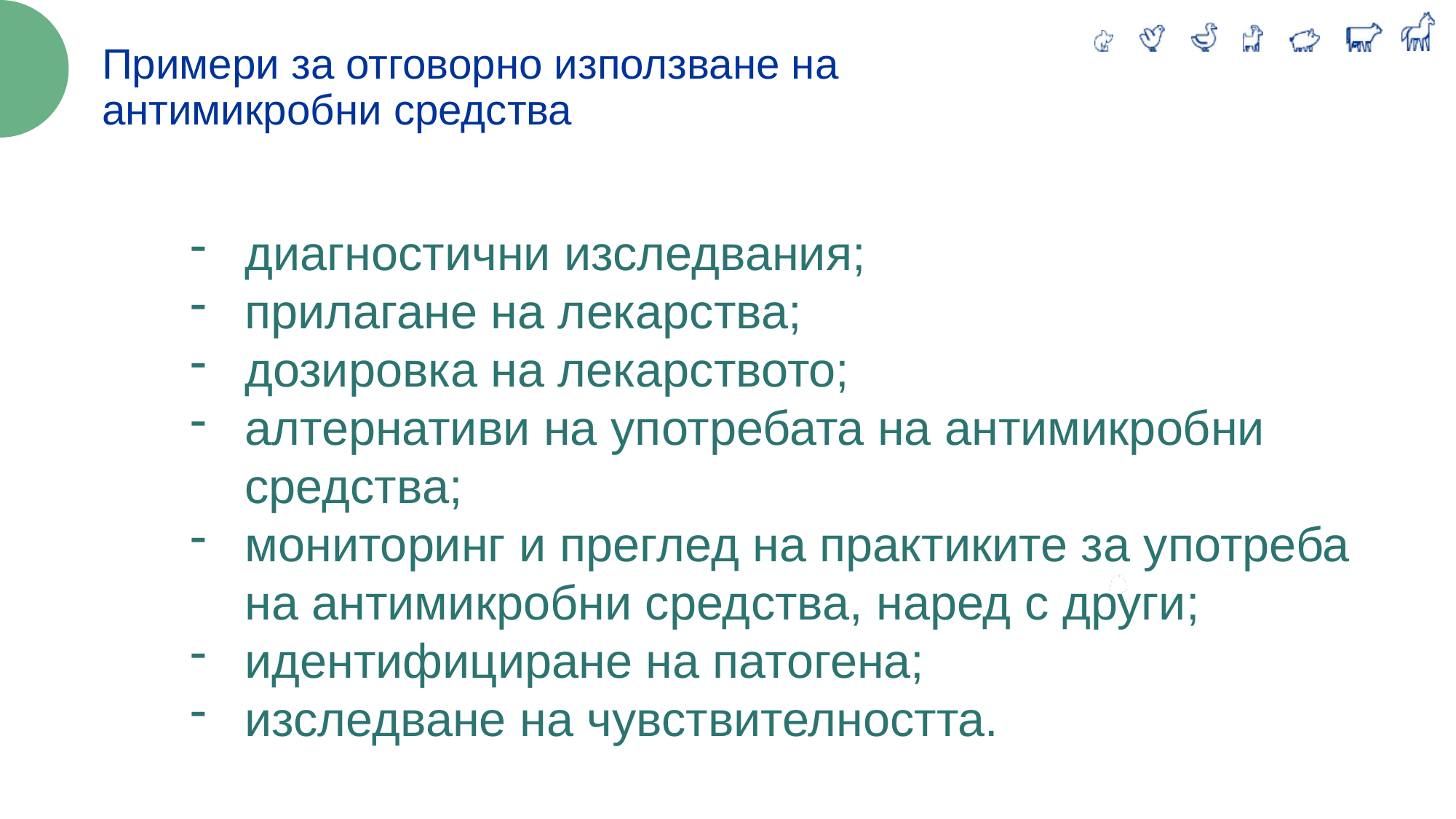

Примери за отговорно използване на антимикробни средства

диагностични изследвания;
прилагане на лекарства;
дозировка на лекарството;
алтернативи на употребата на антимикробни средства;
мониторинг и преглед на практиките за употреба на антимикробни средства, наред с други;
идентифициране на патогена;
изследване на чувствителността.